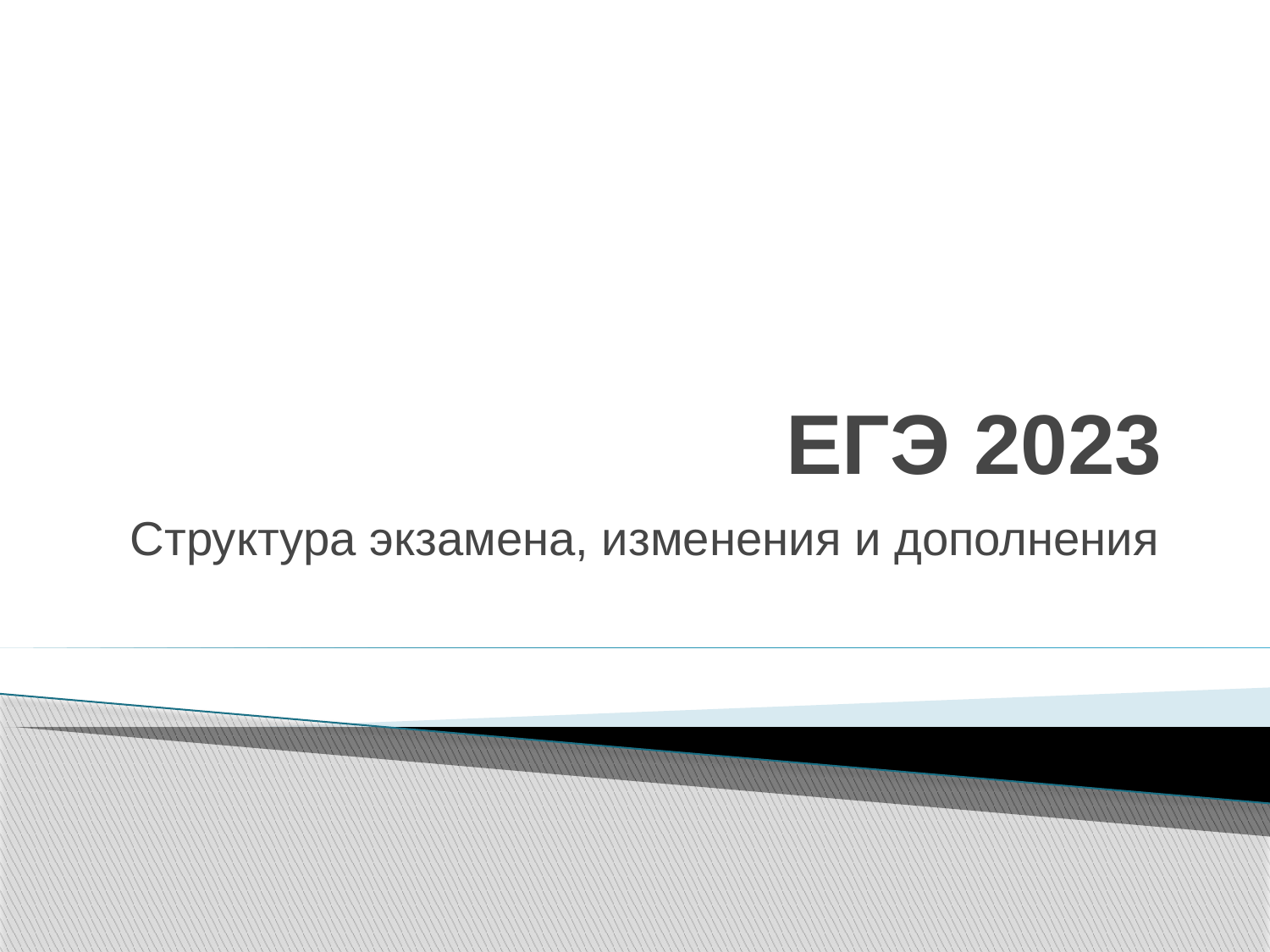

# ЕГЭ 2023
Структура экзамена, изменения и дополнения